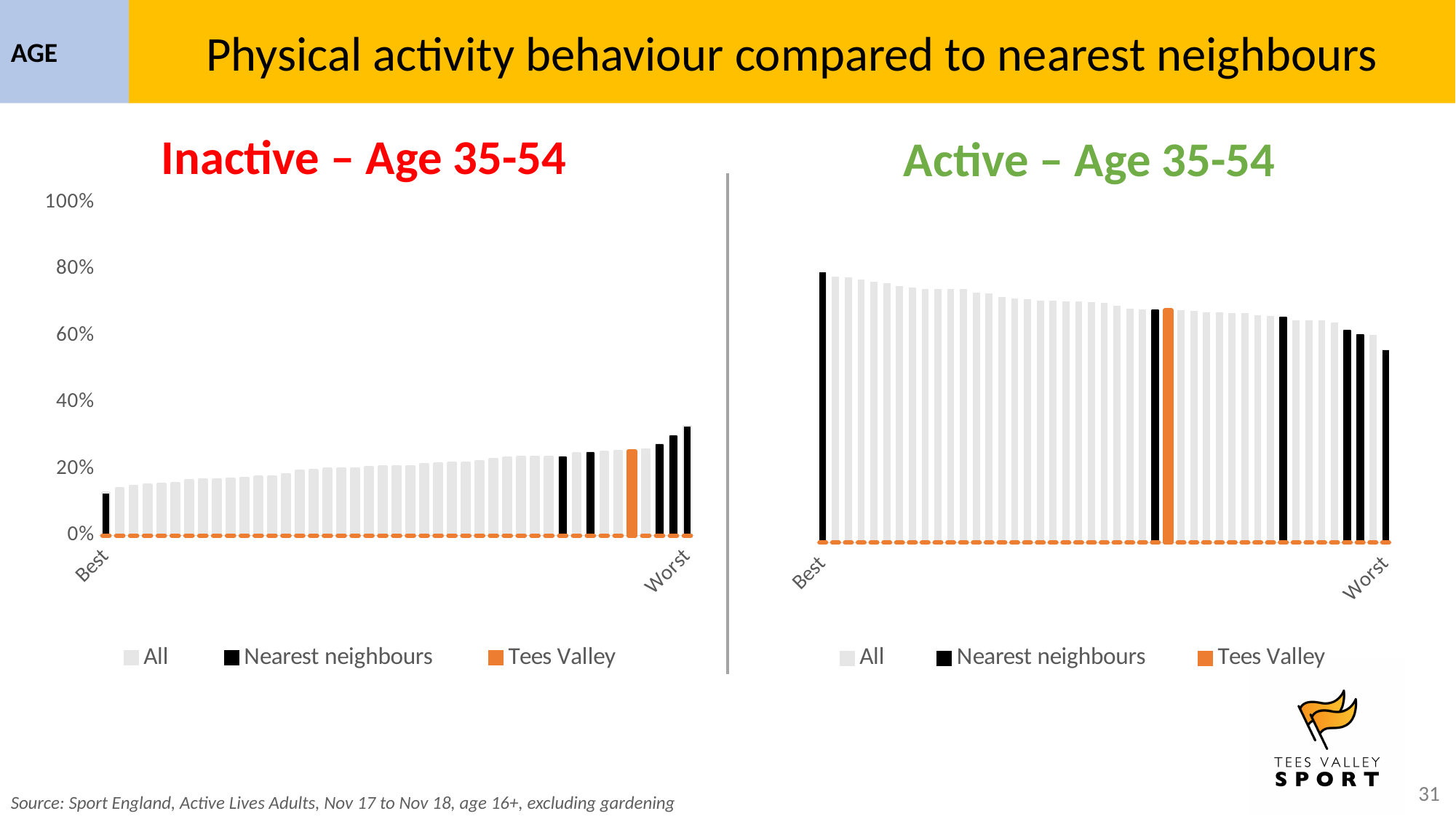

AGE
Physical activity behaviour compared to nearest neighbours
Inactive – Age 35-54
Active – Age 35-54

### Chart

| Category | All | max/ min | Nearest neighbours | Tees Valley |
|---|---|---|---|---|
| Worst | 0.539 | 0.539 | 0.0 | 0.0 |
|  | 0.579 | None | 0.0 | 0.0 |
|  | 0.58 | None | 0.58 | 0.0 |
|  | 0.593 | None | 0.593 | 0.0 |
|  | 0.615 | None | 0.0 | 0.0 |
|  | 0.62 | None | 0.0 | 0.0 |
|  | 0.62 | None | 0.0 | 0.0 |
|  | 0.621 | None | 0.0 | 0.0 |
|  | 0.63 | None | 0.63 | 0.0 |
|  | 0.632 | None | 0.0 | 0.0 |
|  | 0.634 | None | 0.0 | 0.0 |
|  | 0.64 | None | 0.0 | 0.0 |
|  | 0.641 | None | 0.0 | 0.0 |
|  | 0.643 | None | 0.0 | 0.0 |
|  | 0.643 | None | 0.0 | 0.0 |
|  | 0.647 | None | 0.0 | 0.0 |
|  | 0.649 | None | 0.0 | 0.0 |
|  | 0.649 | None | 0.0 | 0.649 |
|  | 0.65 | None | 0.65 | 0.0 |
|  | 0.652 | None | 0.0 | 0.0 |
|  | 0.654 | None | 0.0 | 0.0 |
|  | 0.662 | None | 0.0 | 0.0 |
|  | 0.67 | None | 0.0 | 0.0 |
|  | 0.672 | None | 0.0 | 0.0 |
|  | 0.673 | None | 0.0 | 0.0 |
|  | 0.674 | None | 0.0 | 0.0 |
|  | 0.676 | None | 0.0 | 0.0 |
|  | 0.676 | None | 0.0 | 0.0 |
|  | 0.679 | None | 0.0 | 0.0 |
|  | 0.682 | None | 0.0 | 0.0 |
|  | 0.685 | None | 0.0 | 0.0 |
|  | 0.696 | None | 0.0 | 0.0 |
|  | 0.697 | None | 0.0 | 0.0 |
|  | 0.707 | None | 0.0 | 0.0 |
|  | 0.707 | None | 0.0 | 0.0 |
|  | 0.708 | None | 0.0 | 0.0 |
|  | 0.709 | None | 0.0 | 0.0 |
|  | 0.712 | None | 0.0 | 0.0 |
|  | 0.717 | None | 0.0 | 0.0 |
|  | 0.725 | None | 0.0 | 0.0 |
|  | 0.729 | None | 0.0 | 0.0 |
|  | 0.735 | None | 0.0 | 0.0 |
|  | 0.74 | None | 0.0 | 0.0 |
|  | 0.743 | None | 0.0 | 0.0 |
| Best | 0.755 | 0.755 | 0.0 | 0.0 |

### Chart

| Category | All | max/ min | Nearest neighbours | Tees Valley |
|---|---|---|---|---|
| Best | 0.127 | 0.127 | 0.0 | 0.0 |
|  | 0.141 | None | 0.0 | 0.0 |
|  | 0.147 | None | 0.0 | 0.0 |
|  | 0.151 | None | 0.0 | 0.0 |
|  | 0.155 | None | 0.0 | 0.0 |
|  | 0.156 | None | 0.0 | 0.0 |
|  | 0.165 | None | 0.0 | 0.0 |
|  | 0.167 | None | 0.0 | 0.0 |
|  | 0.168 | None | 0.0 | 0.0 |
|  | 0.17 | None | 0.0 | 0.0 |
|  | 0.172 | None | 0.0 | 0.0 |
|  | 0.175 | None | 0.0 | 0.0 |
|  | 0.175 | None | 0.0 | 0.0 |
|  | 0.183 | None | 0.0 | 0.0 |
|  | 0.194 | None | 0.0 | 0.0 |
|  | 0.195 | None | 0.0 | 0.0 |
|  | 0.2 | None | 0.0 | 0.0 |
|  | 0.201 | None | 0.0 | 0.0 |
|  | 0.201 | None | 0.0 | 0.0 |
|  | 0.204 | None | 0.0 | 0.0 |
|  | 0.206 | None | 0.0 | 0.0 |
|  | 0.207 | None | 0.0 | 0.0 |
|  | 0.207 | None | 0.0 | 0.0 |
|  | 0.214 | None | 0.0 | 0.0 |
|  | 0.215 | None | 0.0 | 0.0 |
|  | 0.217 | None | 0.0 | 0.0 |
|  | 0.217 | None | 0.0 | 0.0 |
|  | 0.221 | None | 0.0 | 0.0 |
|  | 0.228 | None | 0.0 | 0.0 |
|  | 0.233 | None | 0.0 | 0.0 |
|  | 0.235 | None | 0.0 | 0.0 |
|  | 0.236 | None | 0.0 | 0.0 |
|  | 0.236 | None | 0.0 | 0.0 |
|  | 0.236 | None | 0.236 | 0.0 |
|  | 0.246 | None | 0.0 | 0.0 |
|  | 0.248 | None | 0.248 | 0.0 |
|  | 0.25 | None | 0.0 | 0.0 |
|  | 0.253 | None | 0.0 | 0.0 |
|  | 0.253 | None | 0.0 | 0.253 |
|  | 0.258 | None | 0.0 | 0.0 |
|  | 0.273 | None | 0.273 | 0.0 |
|  | 0.299 | None | 0.299 | 0.0 |
| Worst | 0.327 | 0.327 | 0.0 | 0.0 |
Source: Sport England, Active Lives Adults, Nov 17 to Nov 18, age 16+, excluding gardening